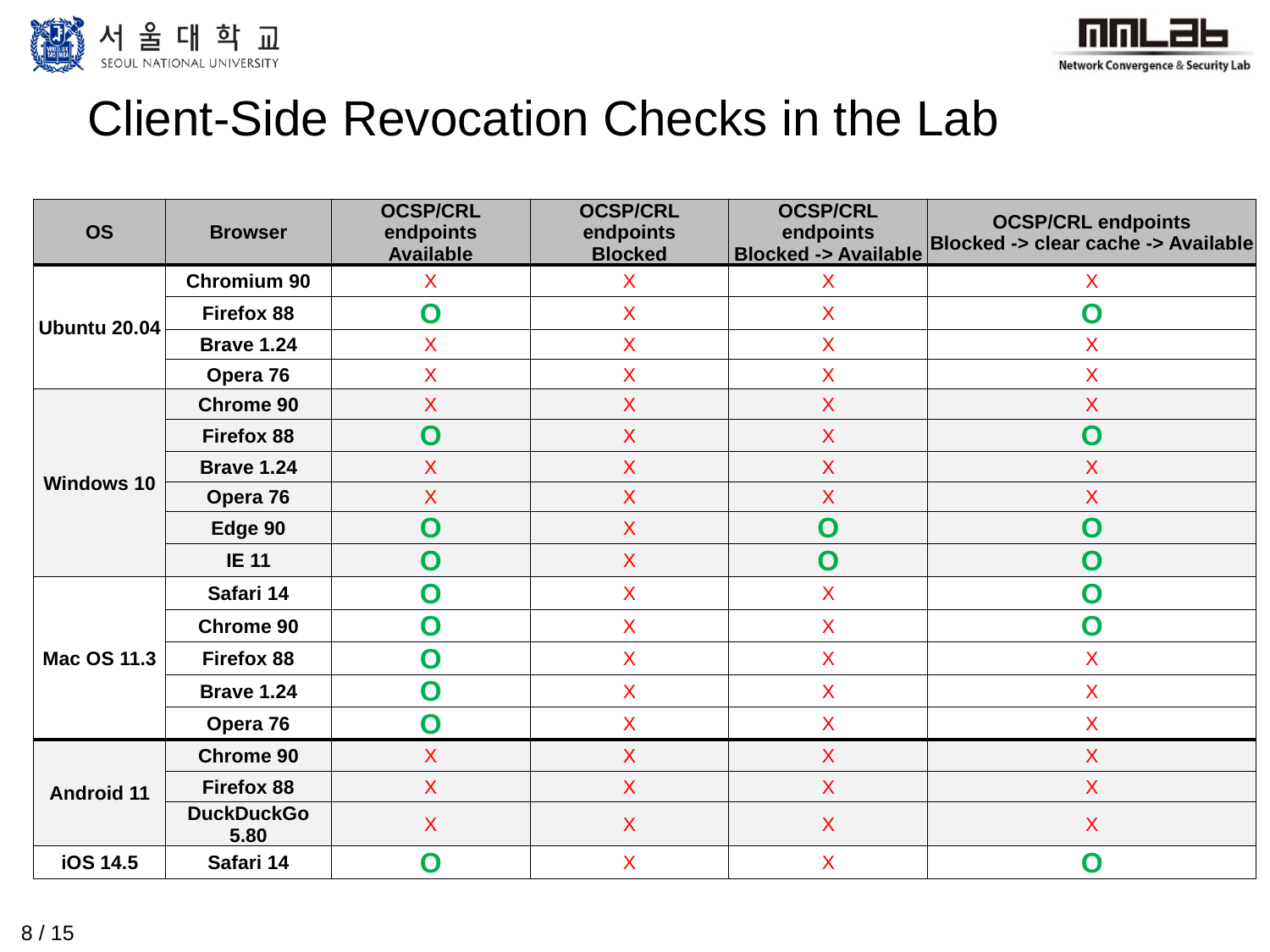

# Client-Side Revocation Checks in the Lab
| OS | Browser | OCSP/CRL endpoints Available | OCSP/CRL endpoints Blocked | OCSP/CRL endpoints Blocked -> Available | OCSP/CRL endpoints Blocked -> clear cache -> Available |
| --- | --- | --- | --- | --- | --- |
| Ubuntu 20.04 | Chromium 90 | X | X | X | X |
|  | Firefox 88 | O | X | X | O |
|  | Brave 1.24 | X | X | X | X |
|  | Opera 76 | X | X | X | X |
| Windows 10 | Chrome 90 | X | X | X | X |
|  | Firefox 88 | O | X | X | O |
|  | Brave 1.24 | X | X | X | X |
|  | Opera 76 | X | X | X | X |
|  | Edge 90 | O | X | O | O |
|  | IE 11 | O | X | O | O |
| Mac OS 11.3 | Safari 14 | O | X | X | O |
|  | Chrome 90 | O | X | X | O |
|  | Firefox 88 | O | X | X | X |
|  | Brave 1.24 | O | X | X | X |
|  | Opera 76 | O | X | X | X |
| Android 11 | Chrome 90 | X | X | X | X |
|  | Firefox 88 | X | X | X | X |
|  | DuckDuckGo 5.80 | X | X | X | X |
| iOS 14.5 | Safari 14 | O | X | X | O |
8 / 15